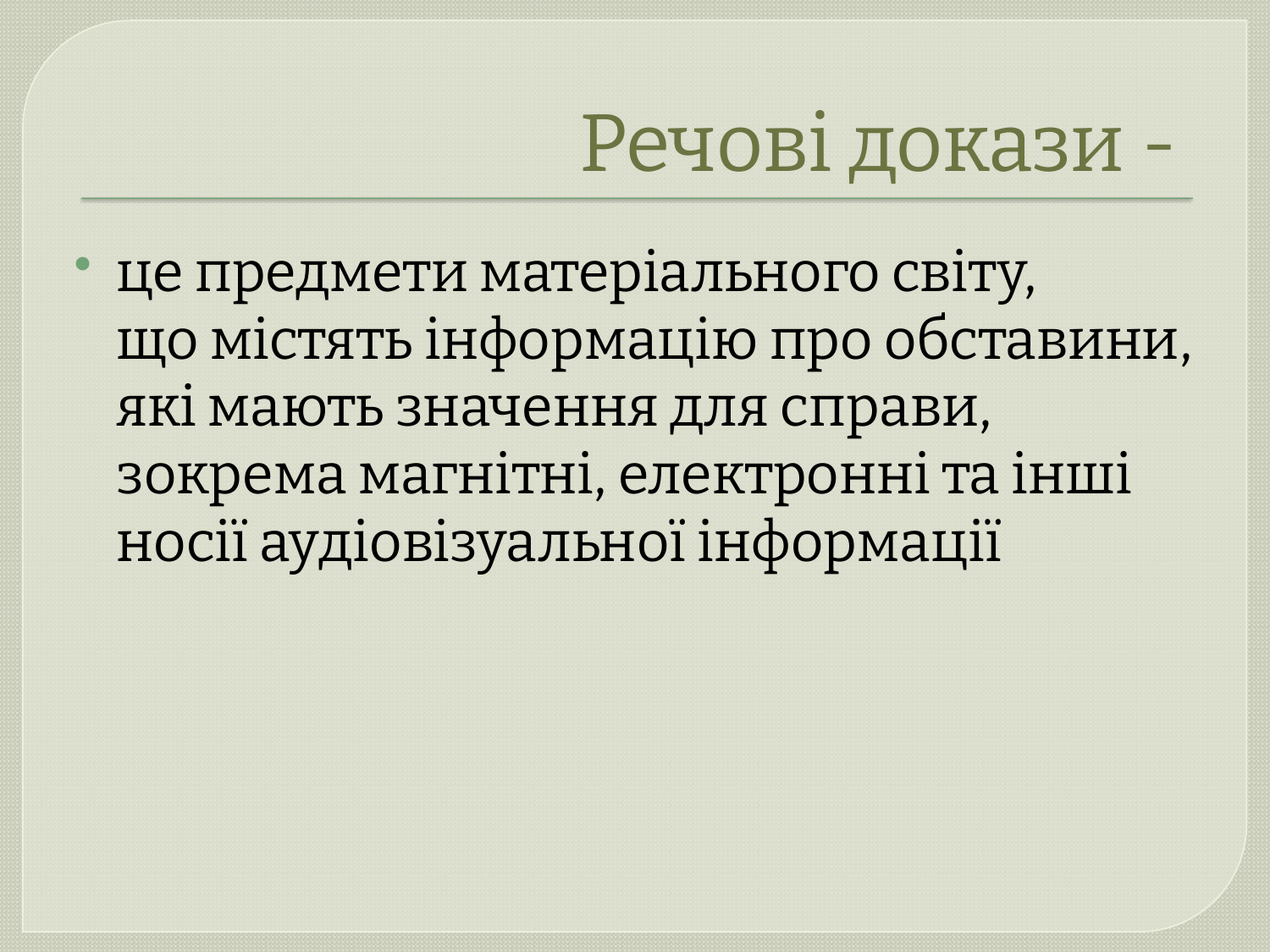

# Речові докази -
це предмети матеріального світу,
що містять інформацію про обставини, які мають значення для справи, зокрема магнітні, електронні та інші носії аудіовізуальної інформації